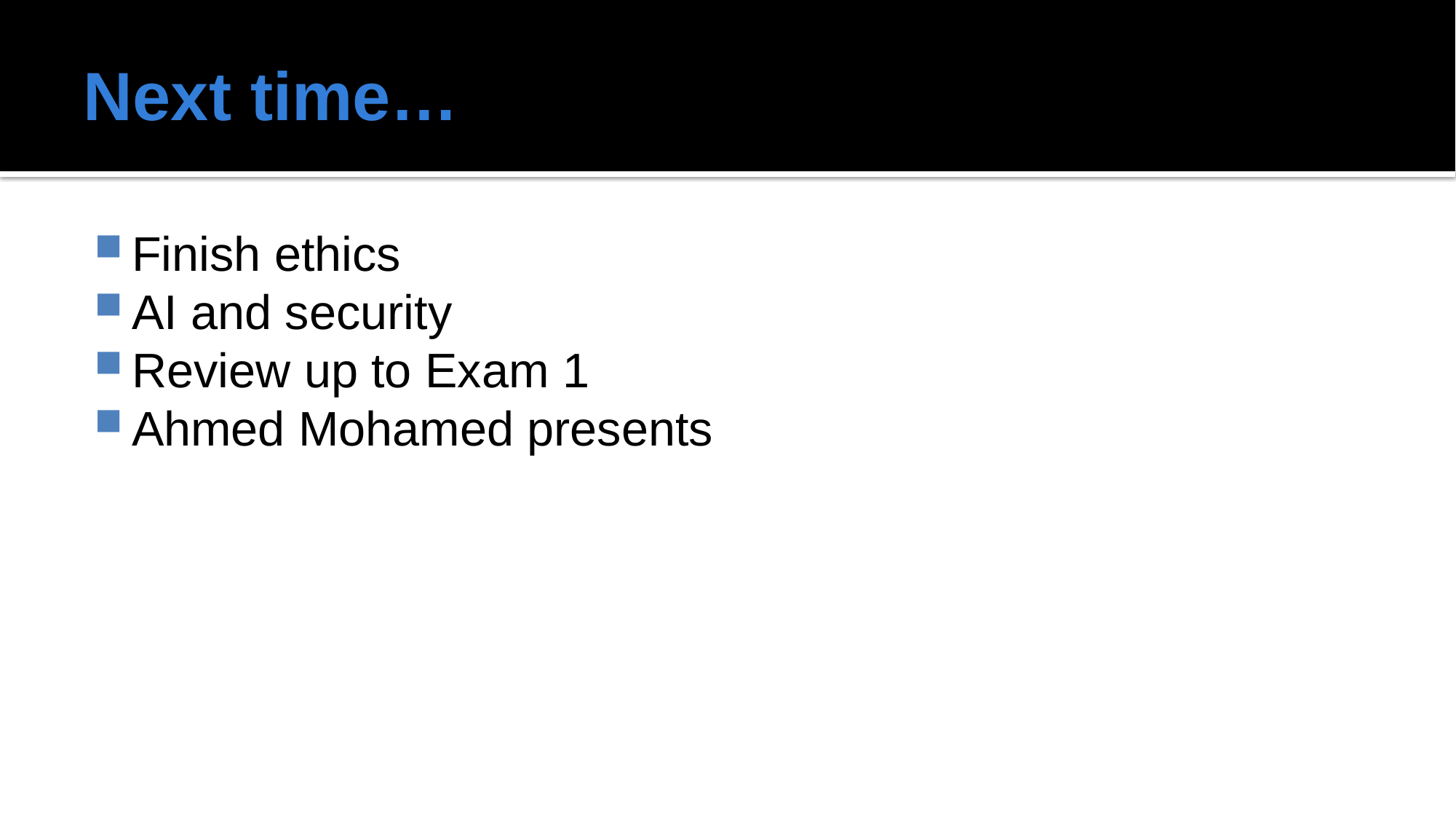

# Next time…
Finish ethics
AI and security
Review up to Exam 1
Ahmed Mohamed presents